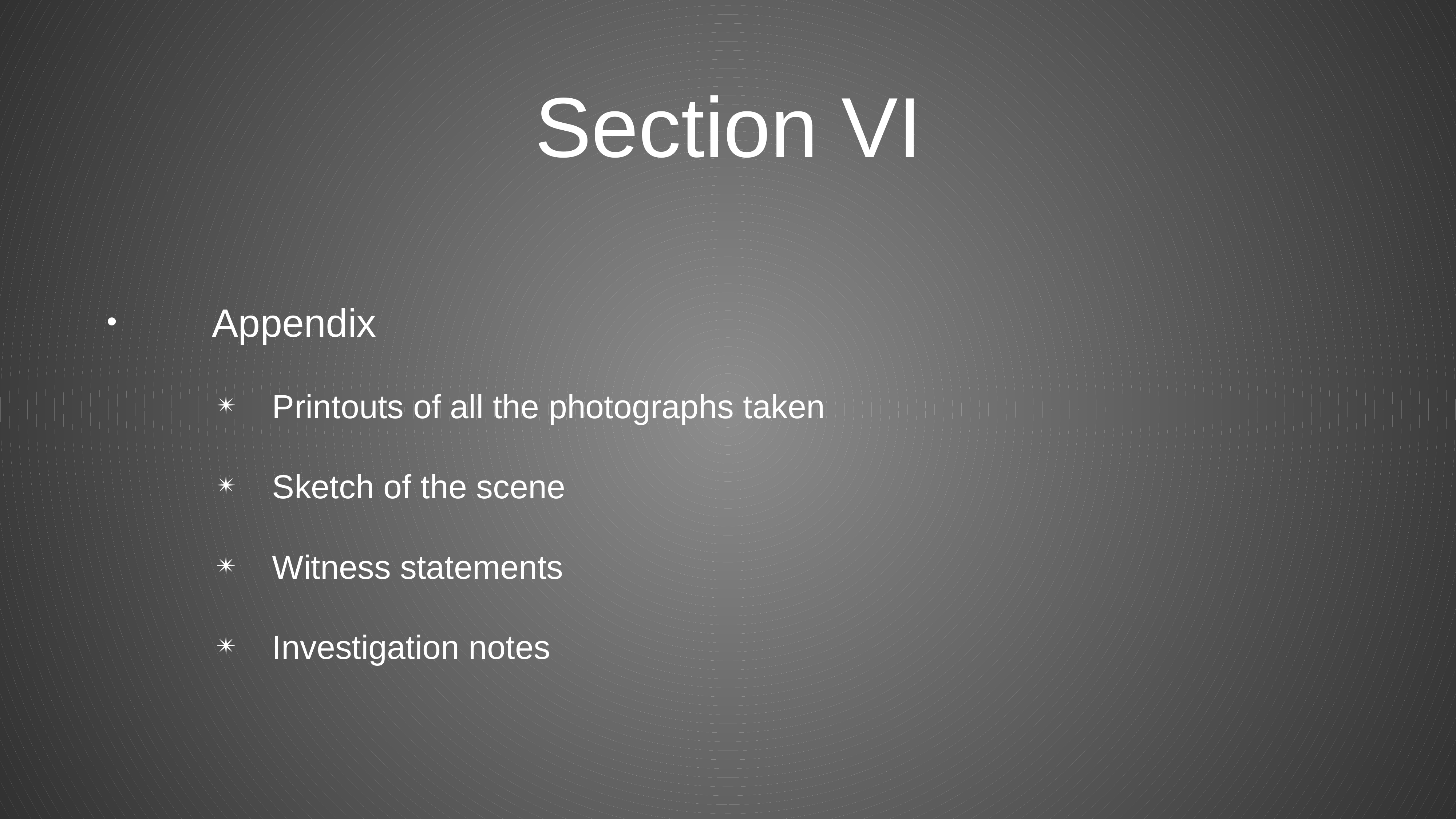

# Section VI
Appendix
Printouts of all the photographs taken
Sketch of the scene
Witness statements
Investigation notes